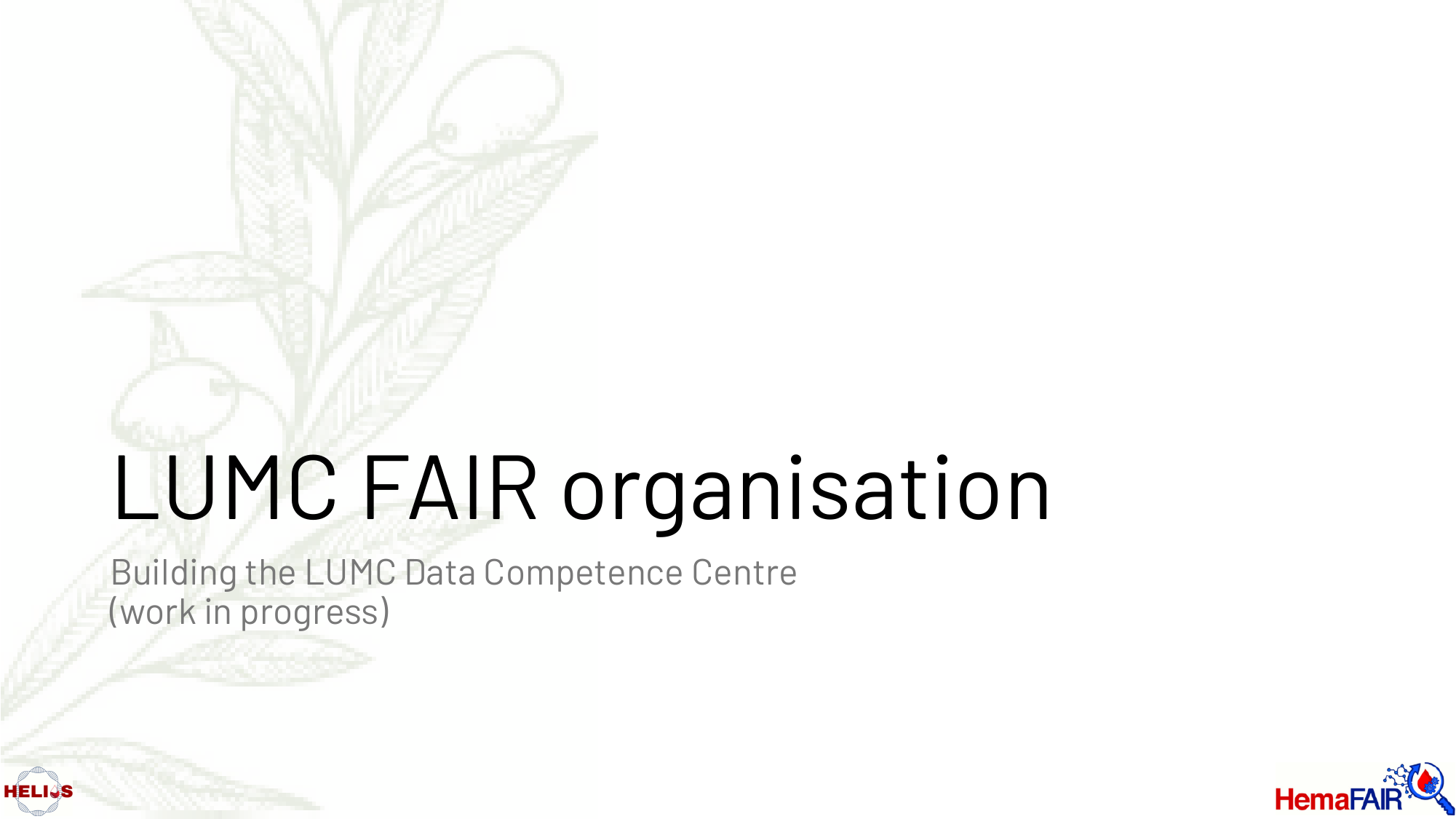

# LUMC FAIR organisation
Building the LUMC Data Competence Centre
(work in progress)